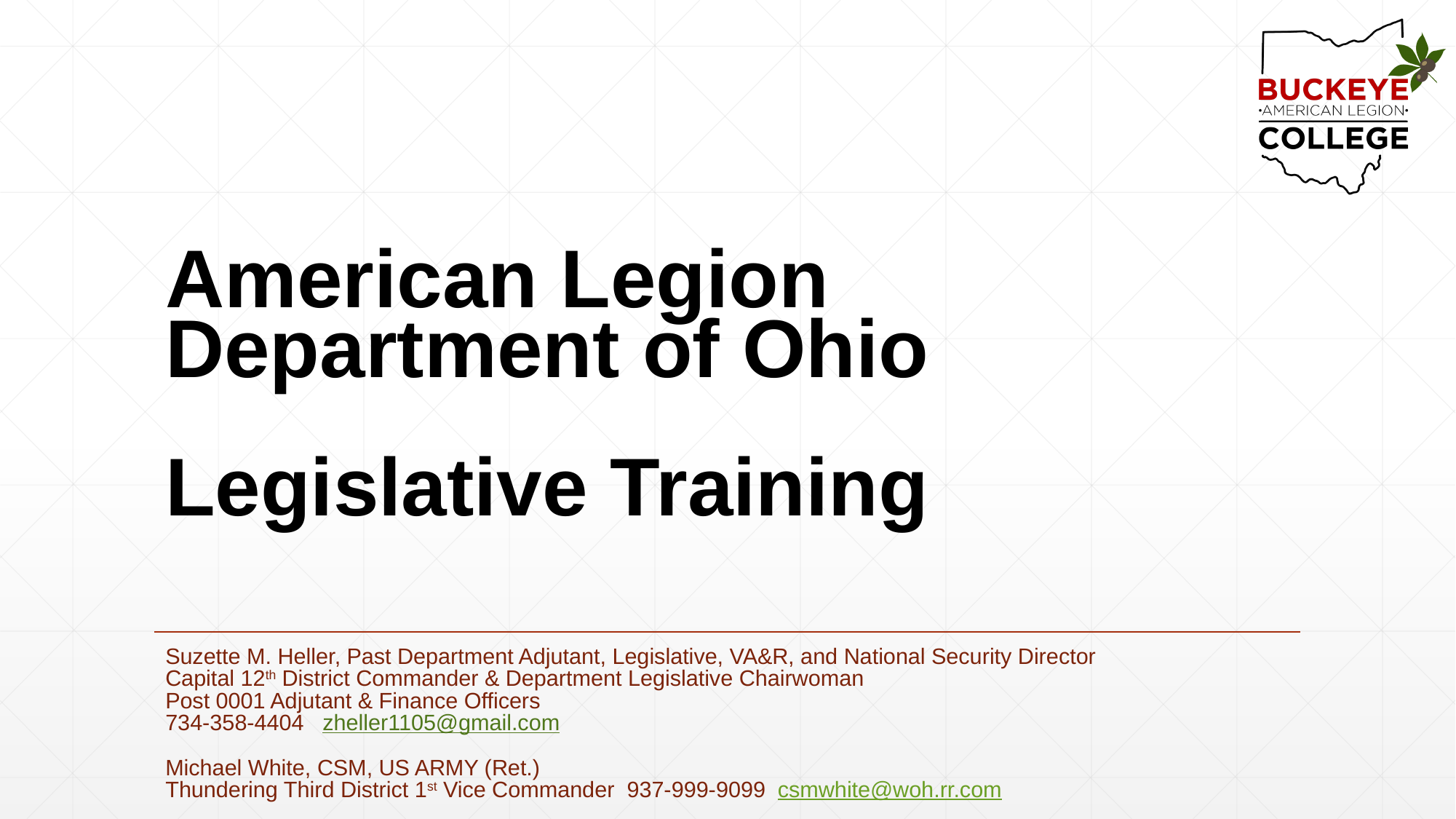

# American Legion Department of Ohio Legislative Training
Suzette M. Heller, Past Department Adjutant, Legislative, VA&R, and National Security Director
Capital 12th District Commander & Department Legislative Chairwoman
Post 0001 Adjutant & Finance Officers
734-358-4404   zheller1105@gmail.com

Michael White, CSM, US ARMY (Ret.)
Thundering Third District 1st Vice Commander  937-999-9099  csmwhite@woh.rr.com